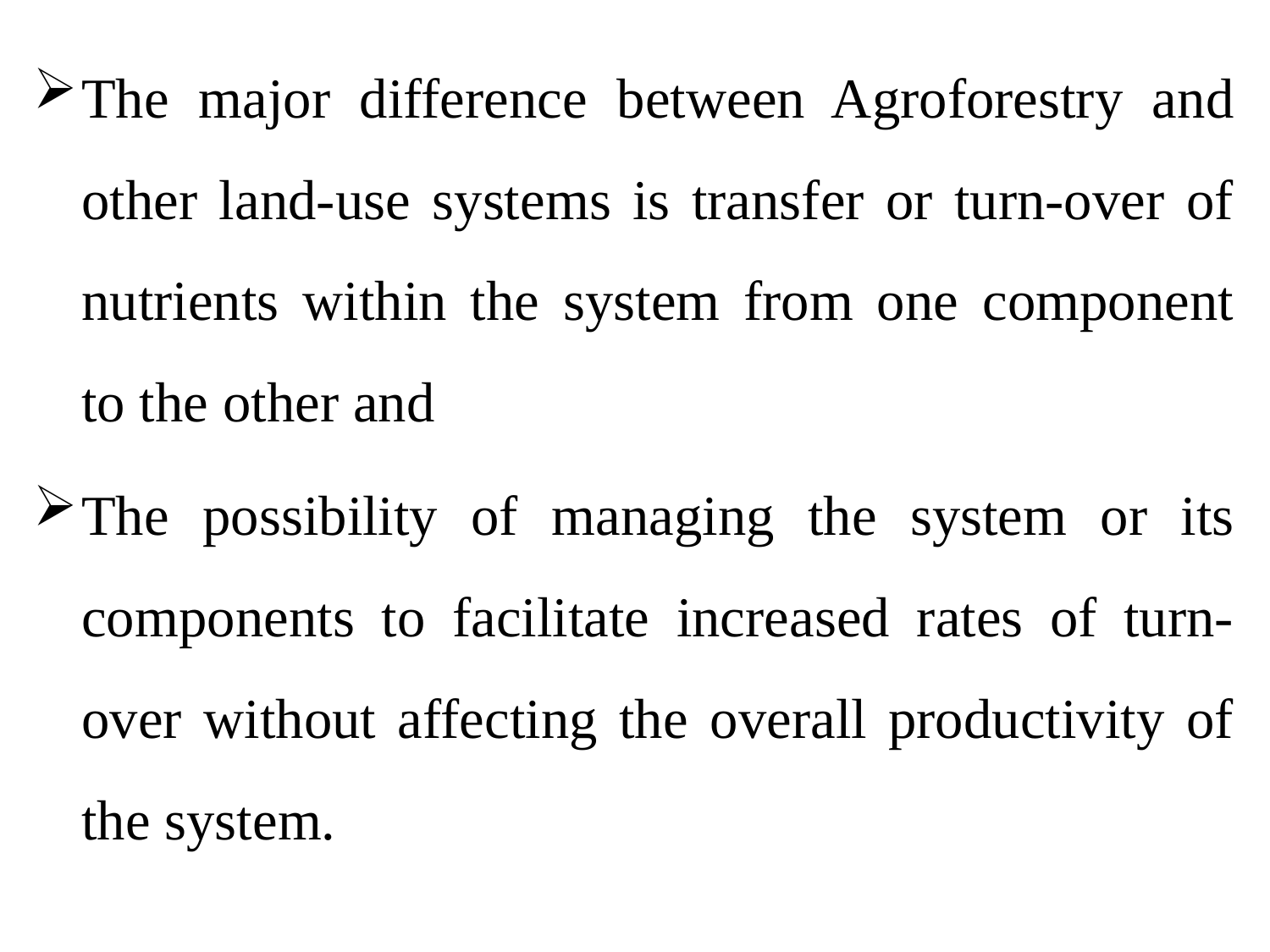

The major difference between Agroforestry and other land-use systems is transfer or turn-over of nutrients within the system from one component to the other and
The possibility of managing the system or its components to facilitate increased rates of turn-over without affecting the overall productivity of the system.